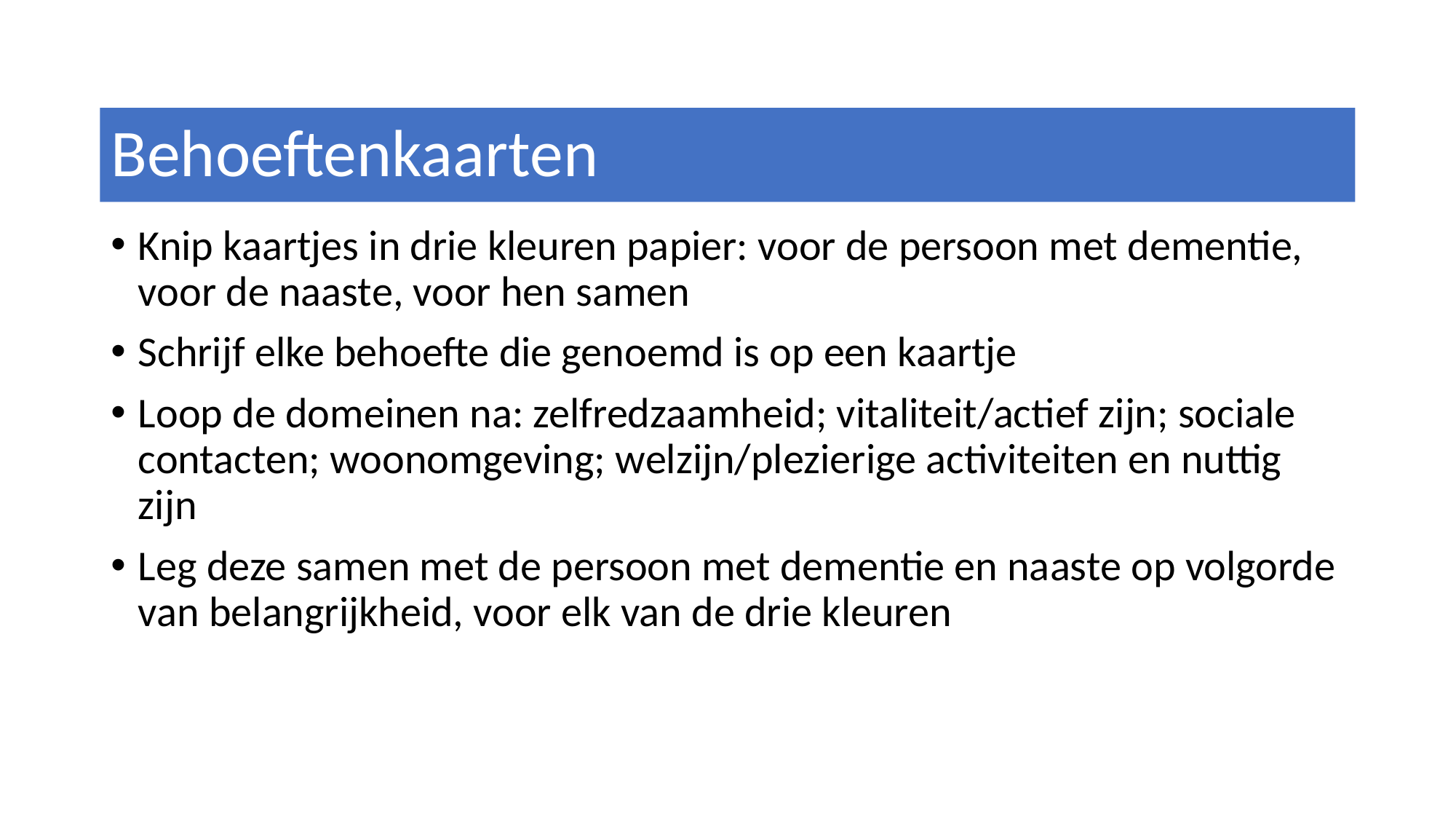

# Behoeftenkaarten
Knip kaartjes in drie kleuren papier: voor de persoon met dementie, voor de naaste, voor hen samen
Schrijf elke behoefte die genoemd is op een kaartje
Loop de domeinen na: zelfredzaamheid; vitaliteit/actief zijn; sociale contacten; woonomgeving; welzijn/plezierige activiteiten en nuttig zijn
Leg deze samen met de persoon met dementie en naaste op volgorde van belangrijkheid, voor elk van de drie kleuren